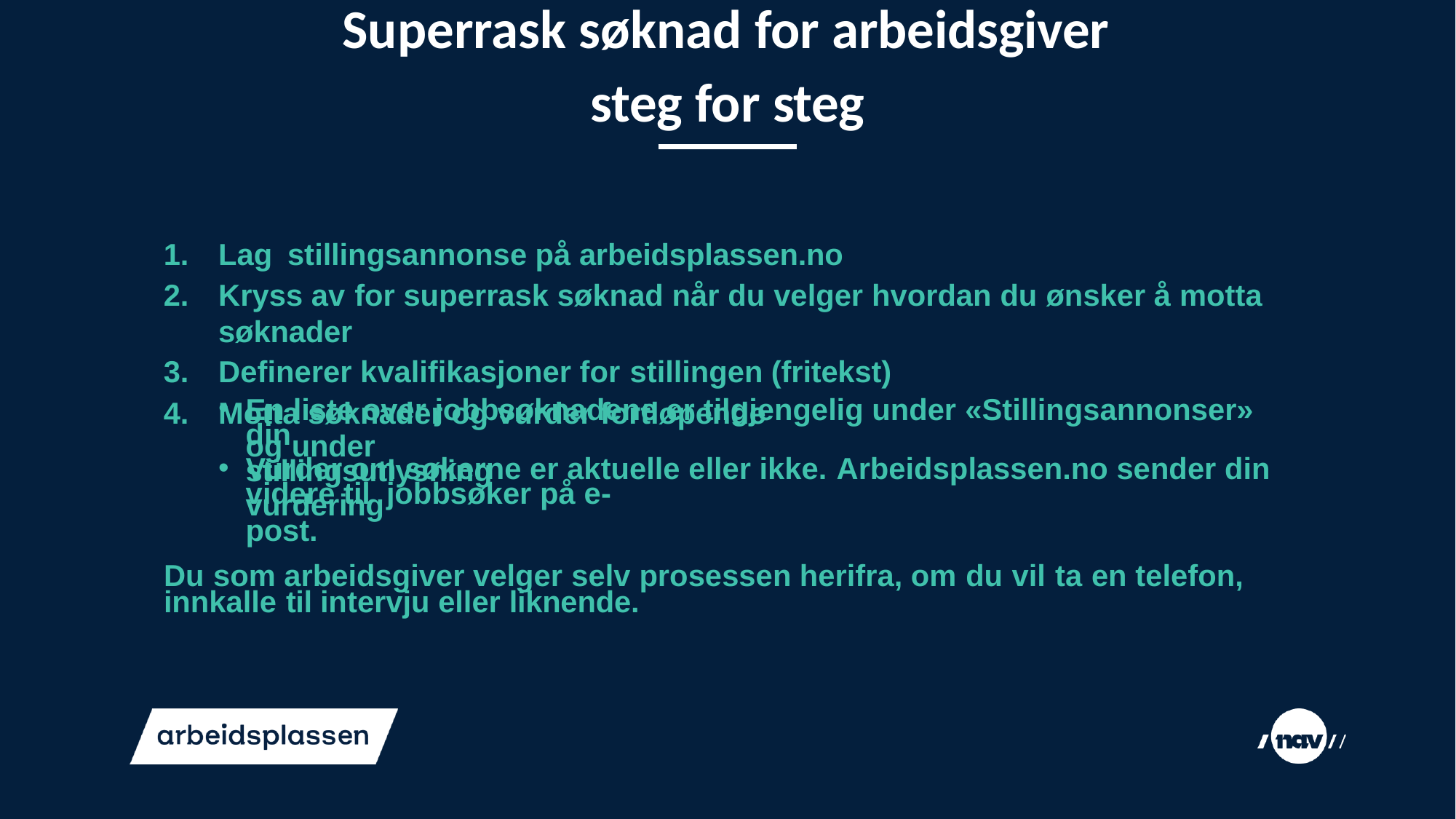

# Superrask søknad for arbeidsgiver steg for steg
Lag stillingsannonse på arbeidsplassen.no
Kryss av for superrask søknad når du velger hvordan du ønsker å motta søknader
Definerer kvalifikasjoner for stillingen (fritekst)
Motta søknader og vurder fortløpende
En liste over jobbsøknadene er tilgjengelig under «Stillingsannonser» og under
din stillingsutlysning
Vurder om søkerne er aktuelle eller ikke. Arbeidsplassen.no sender din vurdering
videre til jobbsøker på e-post.
Du som arbeidsgiver velger selv prosessen herifra, om du vil ta en telefon, innkalle til intervju eller liknende.